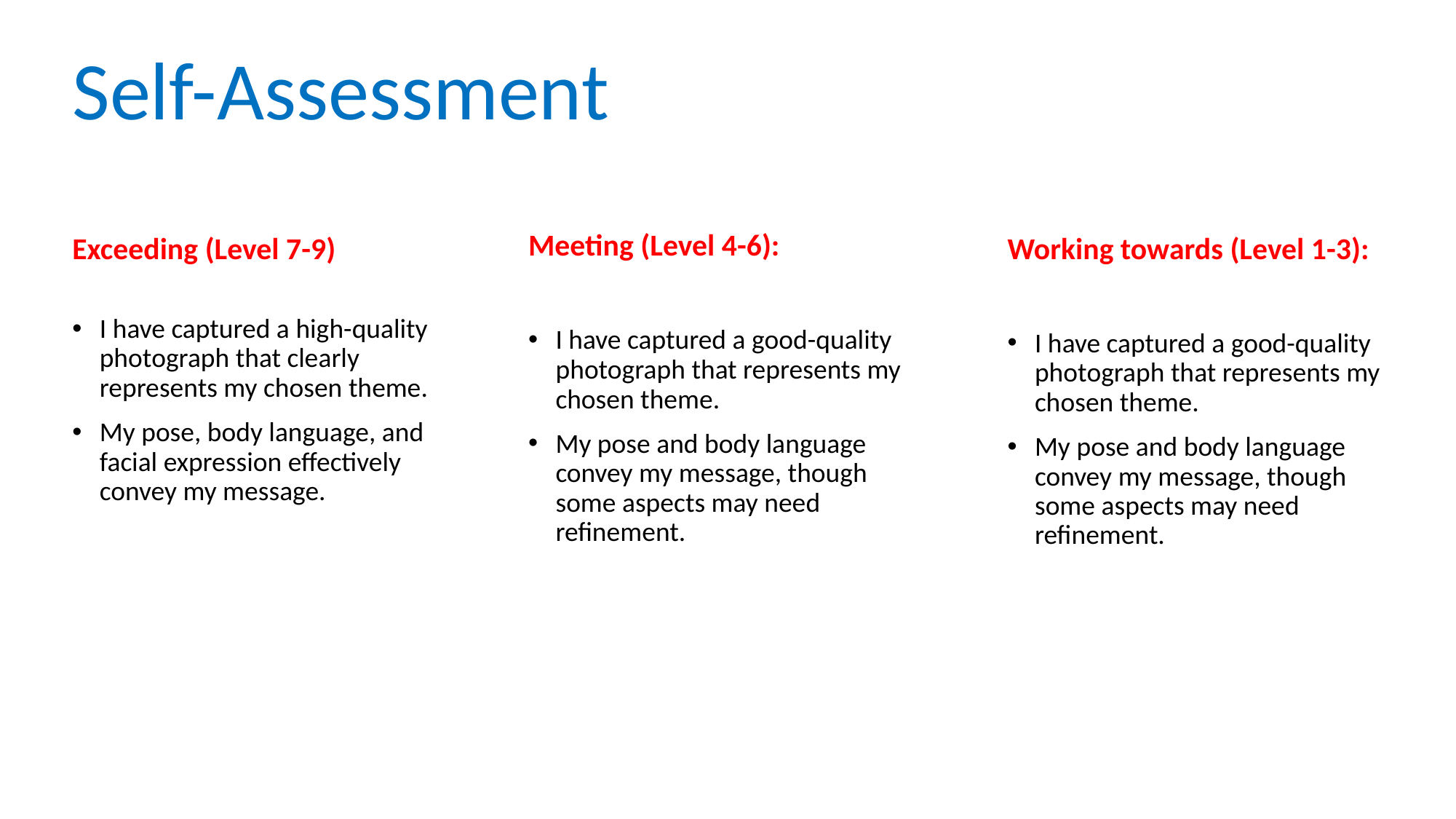

Self-Assessment
Meeting (Level 4-6):

I have captured a good-quality photograph that represents my chosen theme.
My pose and body language convey my message, though some aspects may need refinement.
Working towards (Level 1-3):

I have captured a good-quality photograph that represents my chosen theme.
My pose and body language convey my message, though some aspects may need refinement.
Exceeding (Level 7-9)

I have captured a high-quality photograph that clearly represents my chosen theme.
My pose, body language, and facial expression effectively convey my message.